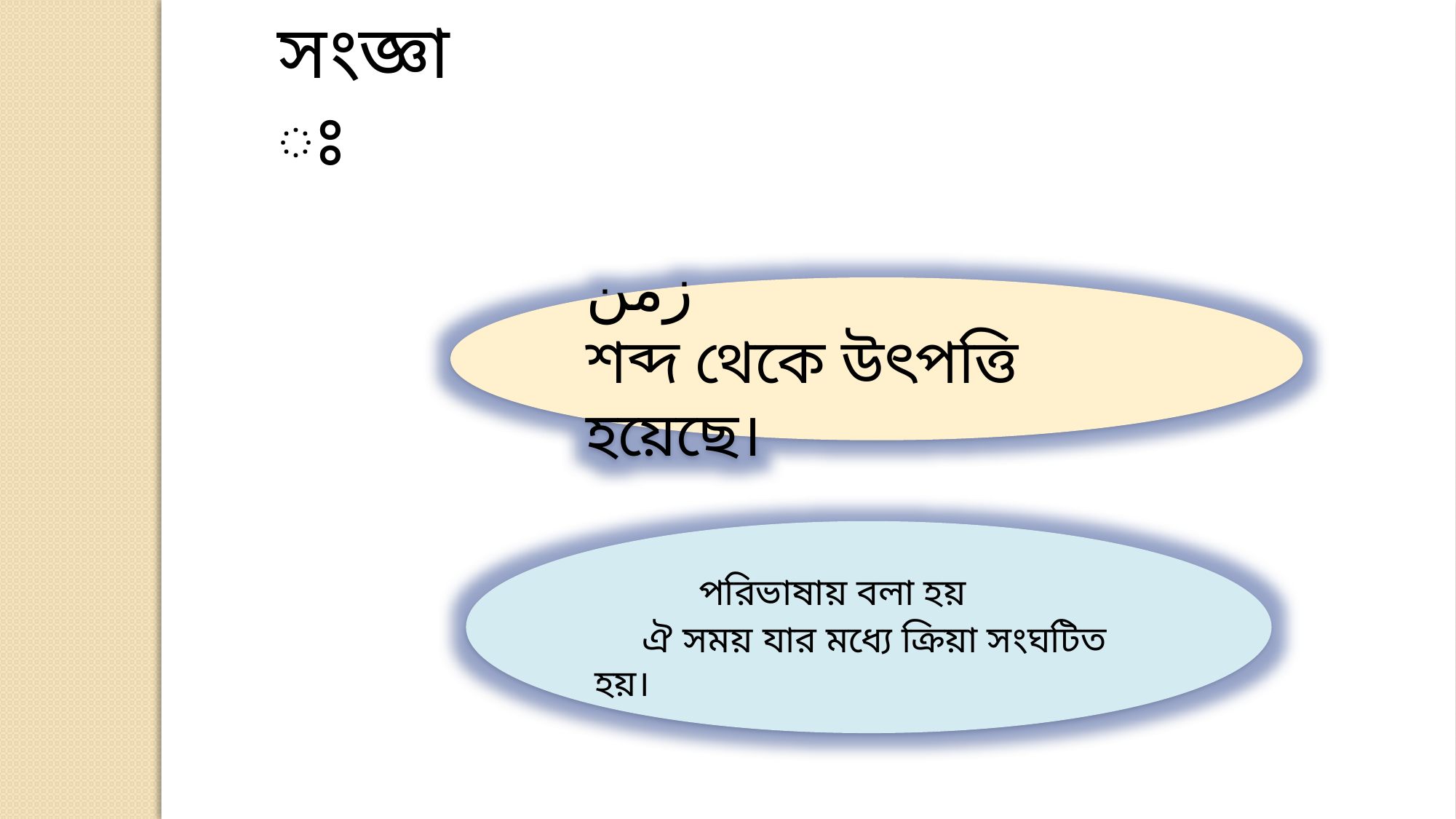

সংজ্ঞাঃ
زمانه

زمن
শব্দ থেকে উৎপত্তি হয়েছে।
          পরিভাষায় বলা হয়
     ঐ সময় যার মধ্যে ক্রিয়া সংঘটিত হয়।